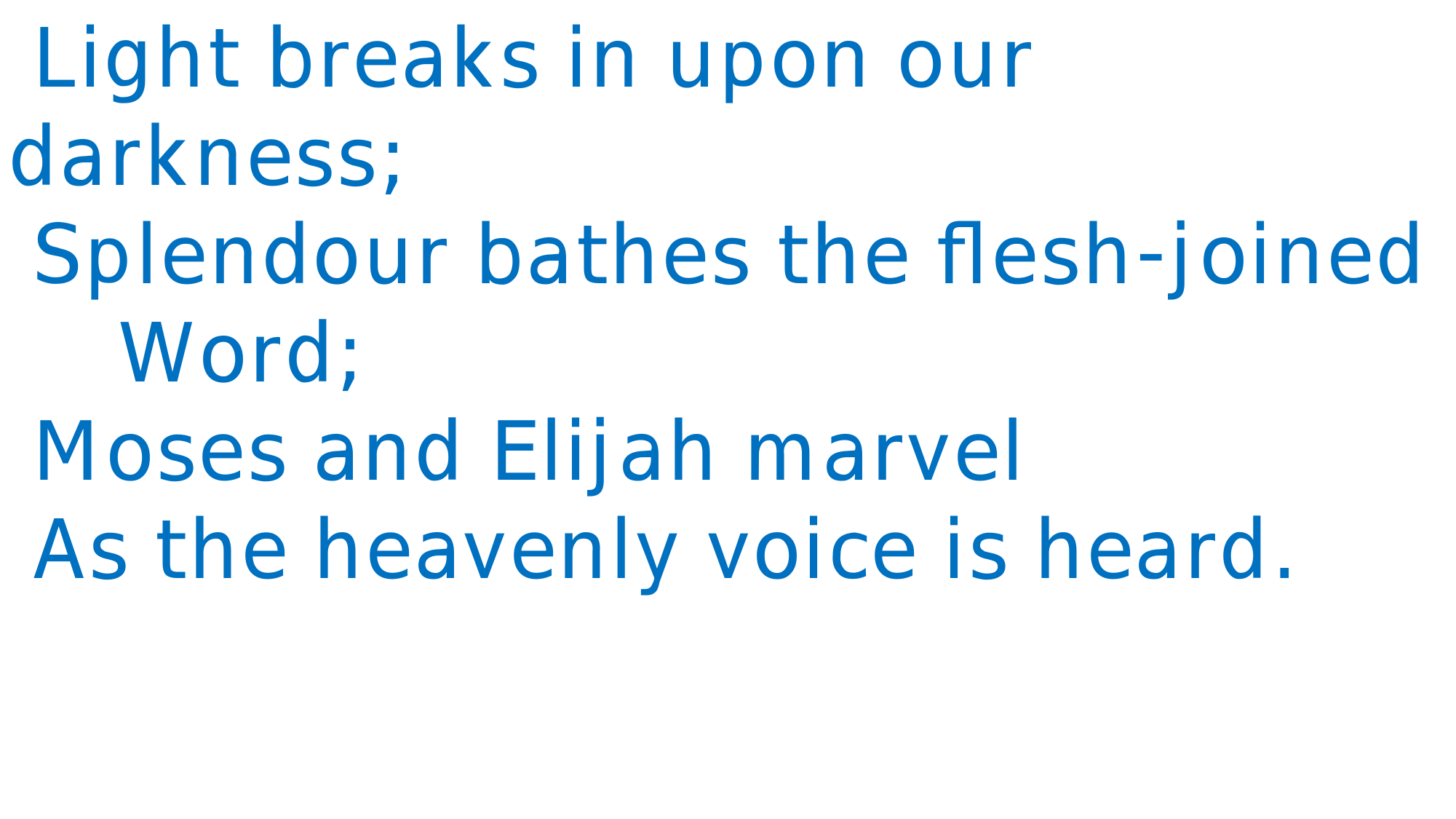

Light breaks in upon our 	darkness;
 Splendour bathes the flesh-joined 	Word;
 Moses and Elijah marvel
 As the heavenly voice is heard.